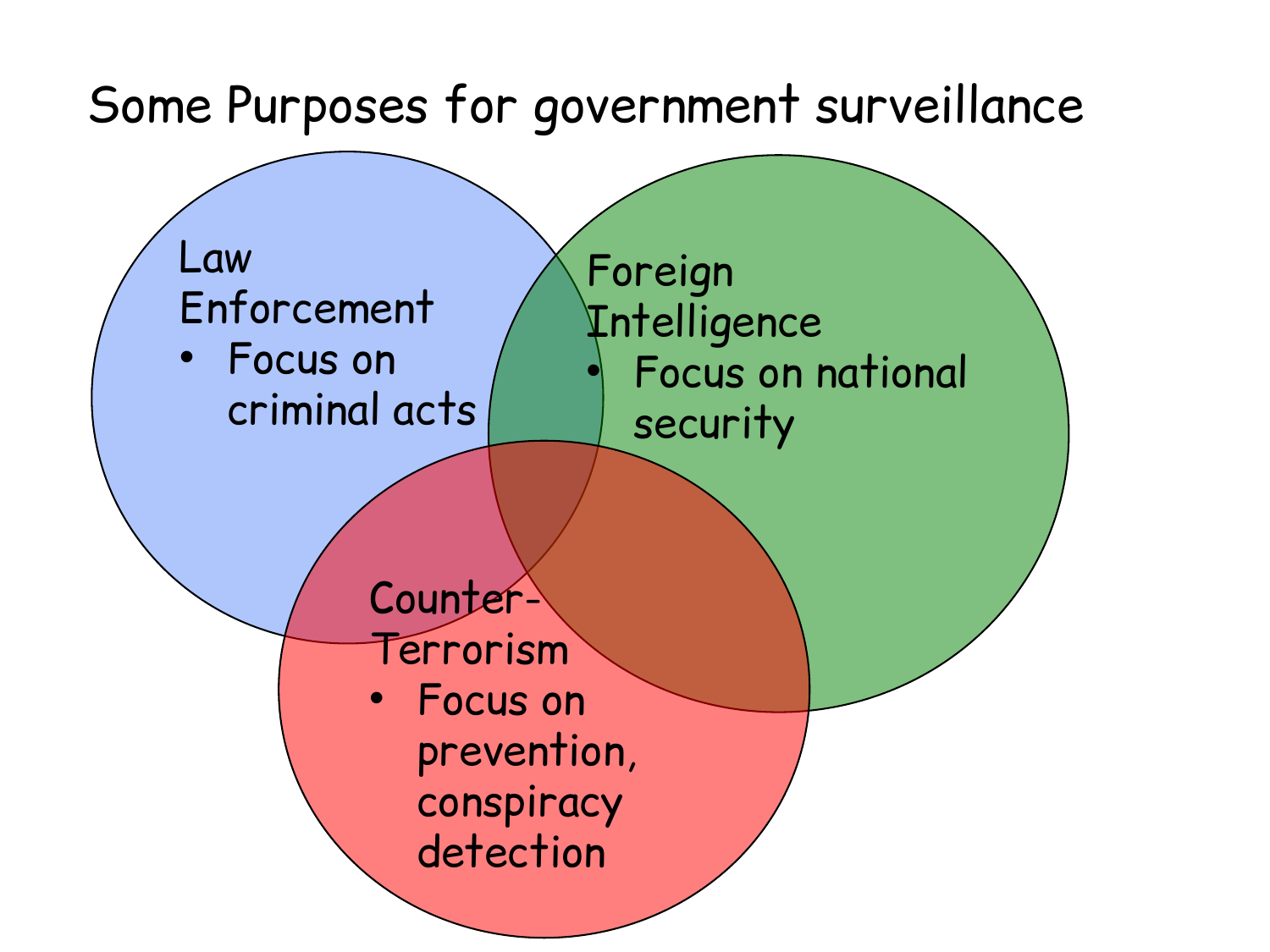

# Some Purposes for government surveillance
Law
Enforcement
Focus on criminal acts
Foreign
Intelligence
Focus on national security

Counter-Terrorism
Focus on prevention, conspiracy detection